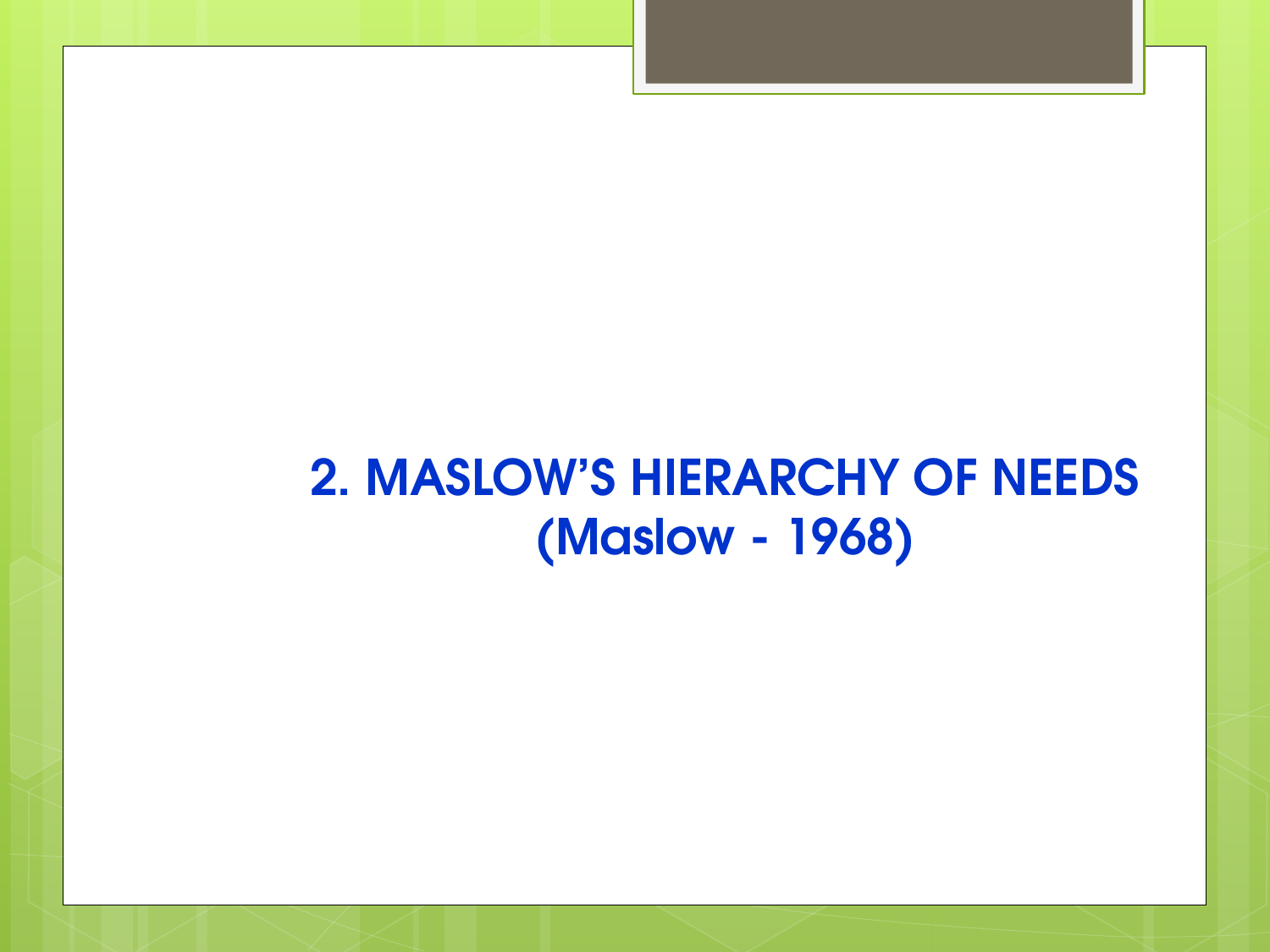

# 2. MASLOW’S HIERARCHY OF NEEDS (Maslow - 1968)